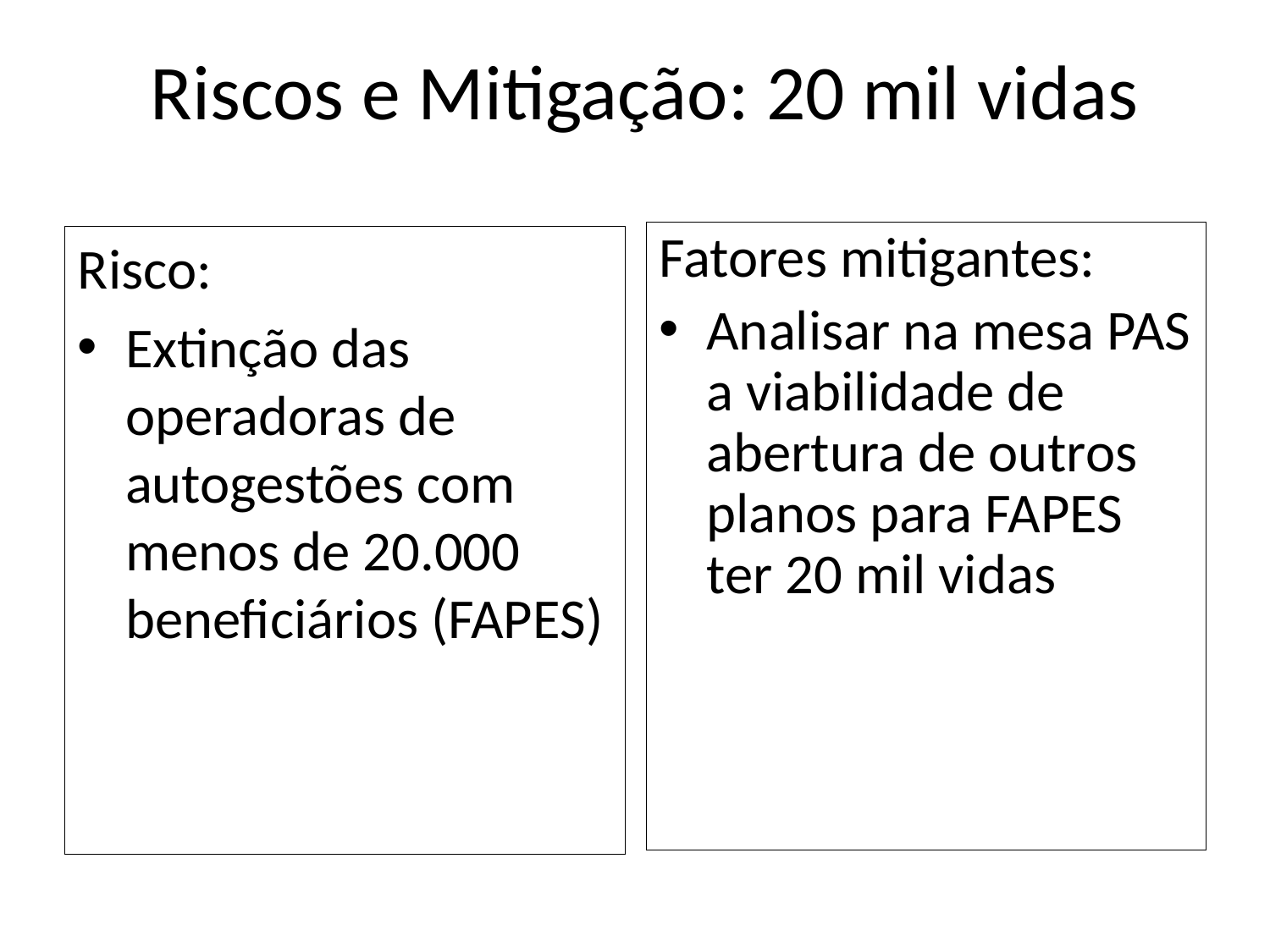

# Riscos e Mitigação: 20 mil vidas
Fatores mitigantes:
Analisar na mesa PAS a viabilidade de abertura de outros  planos para FAPES ter 20 mil vidas
Risco:
Extinção das operadoras de autogestões com menos de 20.000 beneficiários (FAPES)